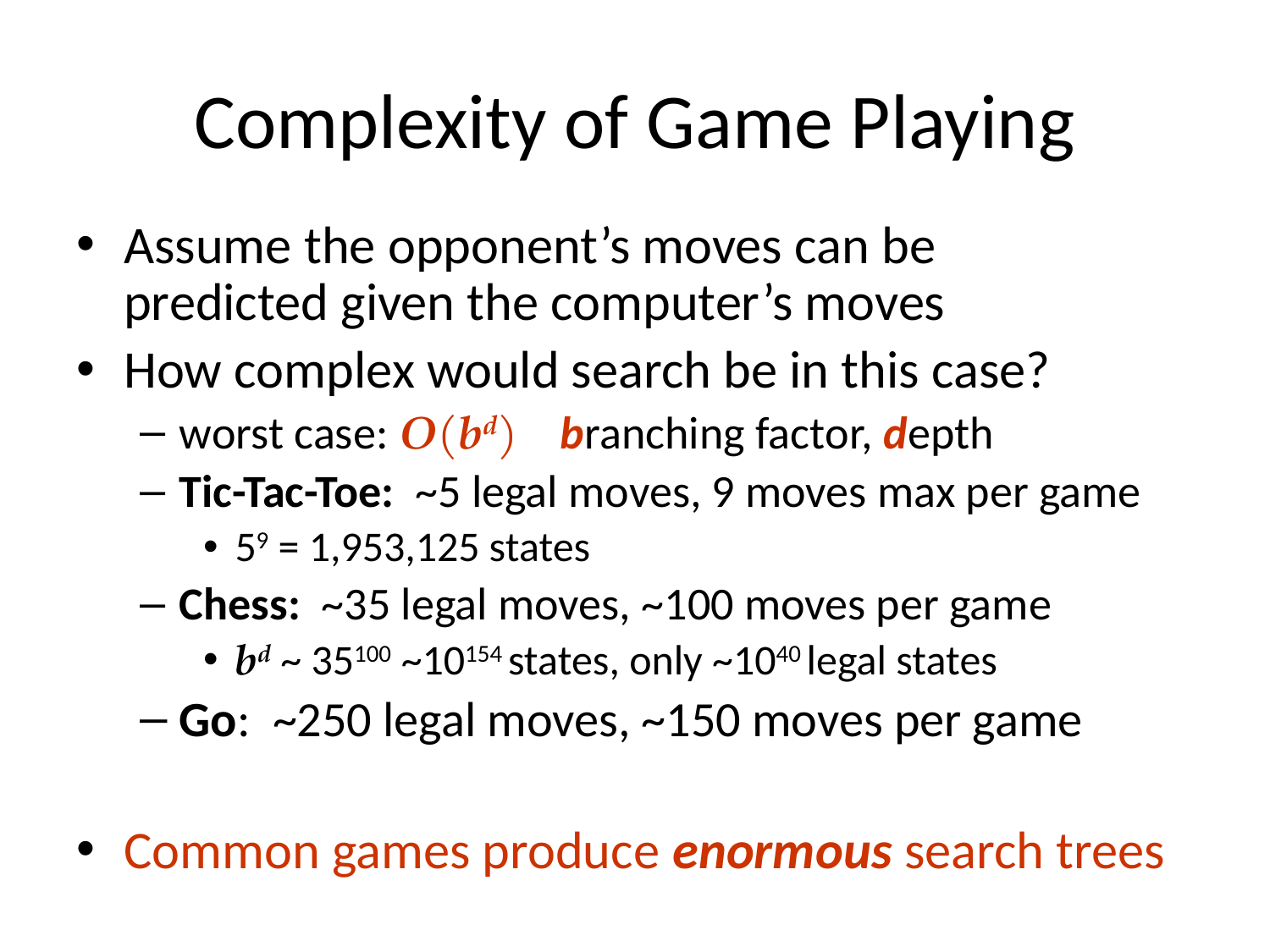

# Complexity of Game Playing
Assume the opponent’s moves can be
predicted given the computer’s moves
How complex would search be in this case?
worst case: O(bd)    branching factor, depth
Tic-Tac-Toe:  ~5 legal moves, 9 moves max per game
59 = 1,953,125 states
Chess:  ~35 legal moves, ~100 moves per game
bd ~ 35100 ~10154 states, only ~1040 legal states
Go:  ~250 legal moves, ~150 moves per game

Common games produce enormous search trees